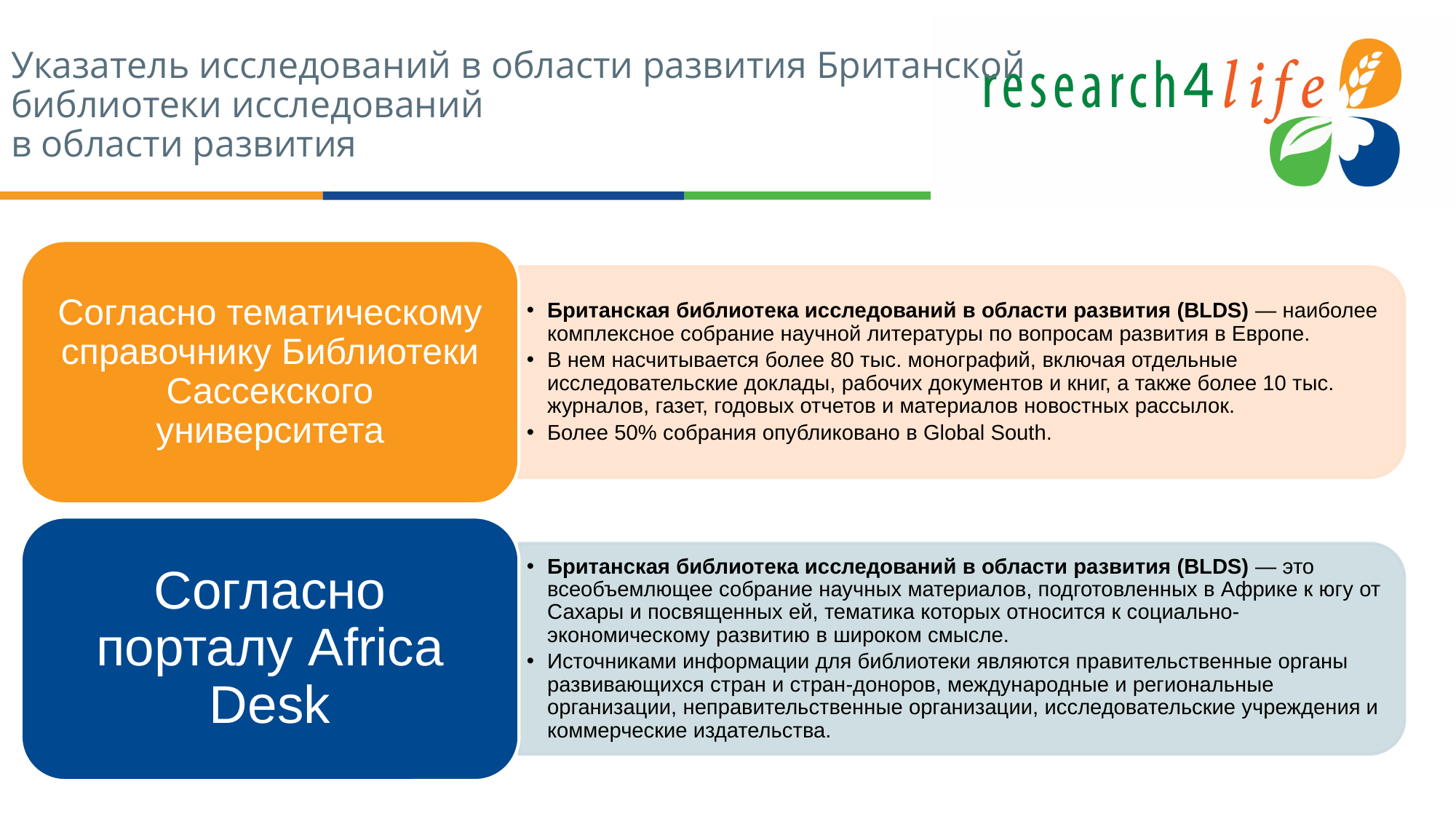

# Указатель исследований в области развития Британской библиотеки исследований в области развития

Согласно тематическому справочнику Библиотеки Сассекского университета
Британская библиотека исследований в области развития (BLDS) — наиболее комплексное собрание научной литературы по вопросам развития в Европе.
В нем насчитывается более 80 тыс. монографий, включая отдельные исследовательские доклады, рабочих документов и книг, а также более 10 тыс. журналов, газет, годовых отчетов и материалов новостных рассылок.
Более 50% собрания опубликовано в Global South.

Согласно порталу Africa Desk
Британская библиотека исследований в области развития (BLDS) — это всеобъемлющее собрание научных материалов, подготовленных в Африке к югу от Сахары и посвященных ей, тематика которых относится к социально-экономическому развитию в широком смысле.
Источниками информации для библиотеки являются правительственные органы развивающихся стран и стран-доноров, международные и региональные организации, неправительственные организации, исследовательские учреждения и коммерческие издательства.